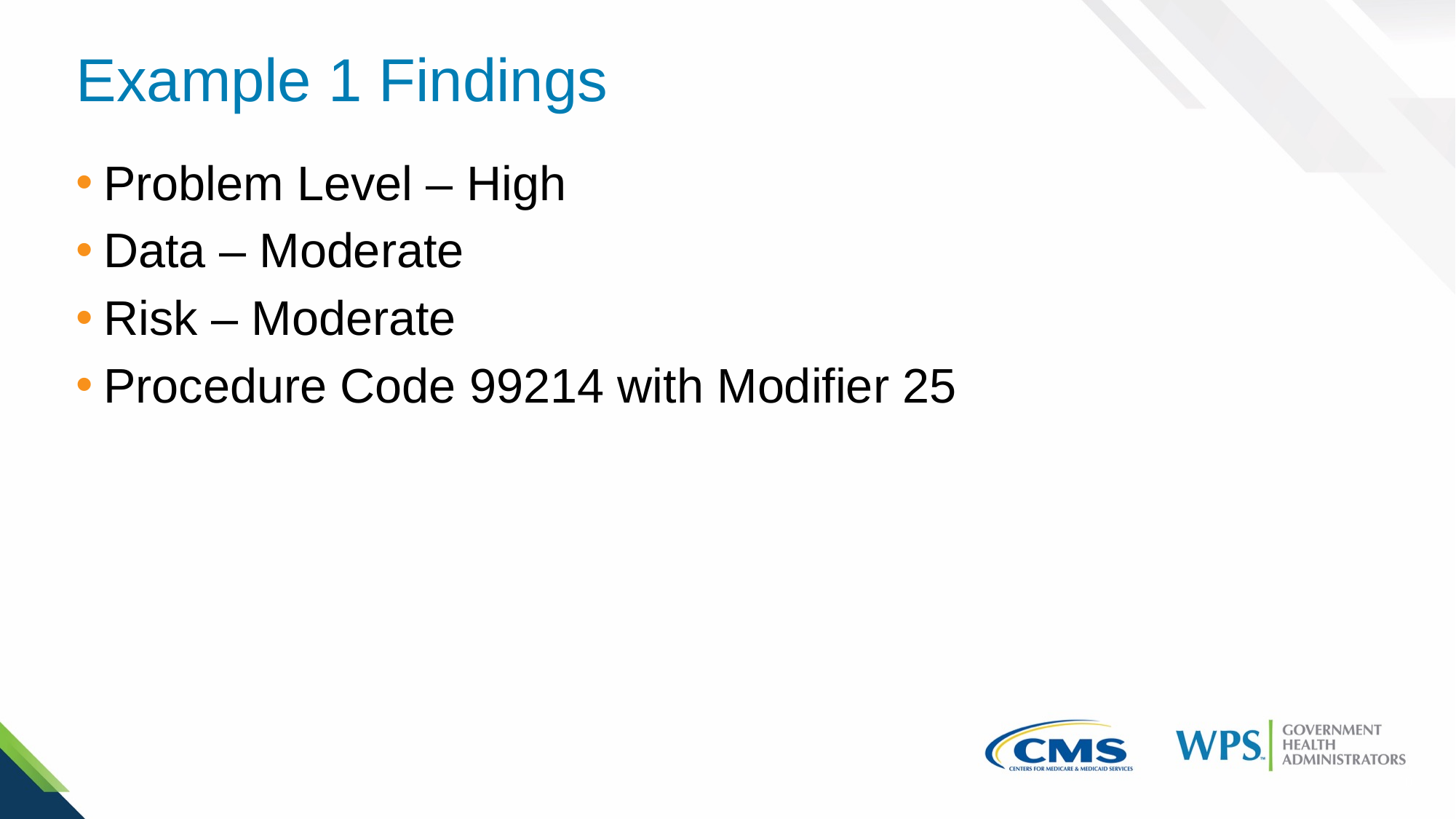

# Example 1 Findings
Problem Level – High
Data – Moderate
Risk – Moderate
Procedure Code 99214 with Modifier 25